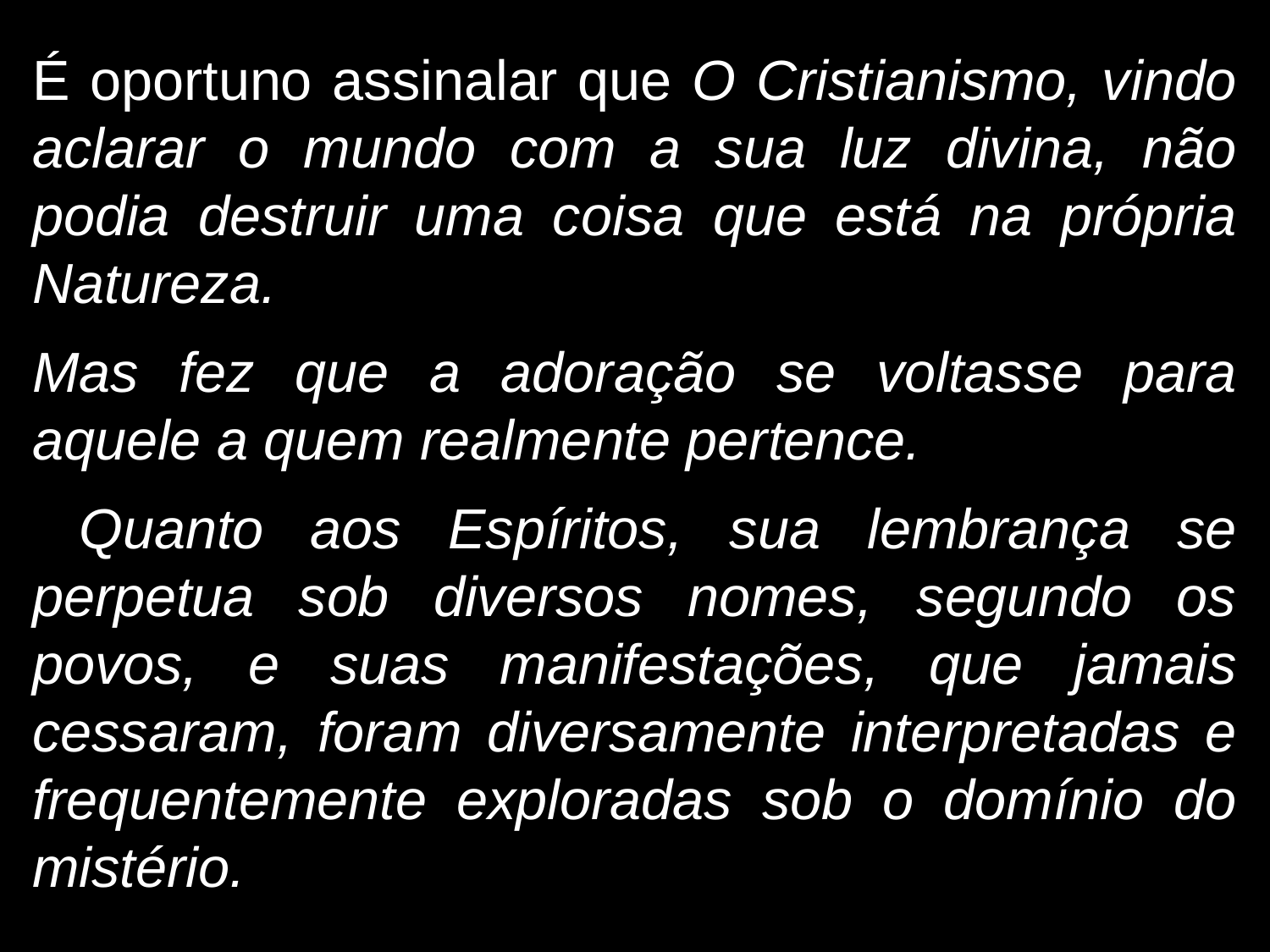

É oportuno assinalar que O Cristianismo, vindo aclarar o mundo com a sua luz divina, não podia destruir uma coisa que está na própria Natureza.

Mas fez que a adoração se voltasse para aquele a quem realmente pertence.

 Quanto aos Espíritos, sua lembrança se perpetua sob diversos nomes, segundo os povos, e suas manifestações, que jamais cessaram, foram diversamente interpretadas e frequentemente exploradas sob o domínio do mistério.